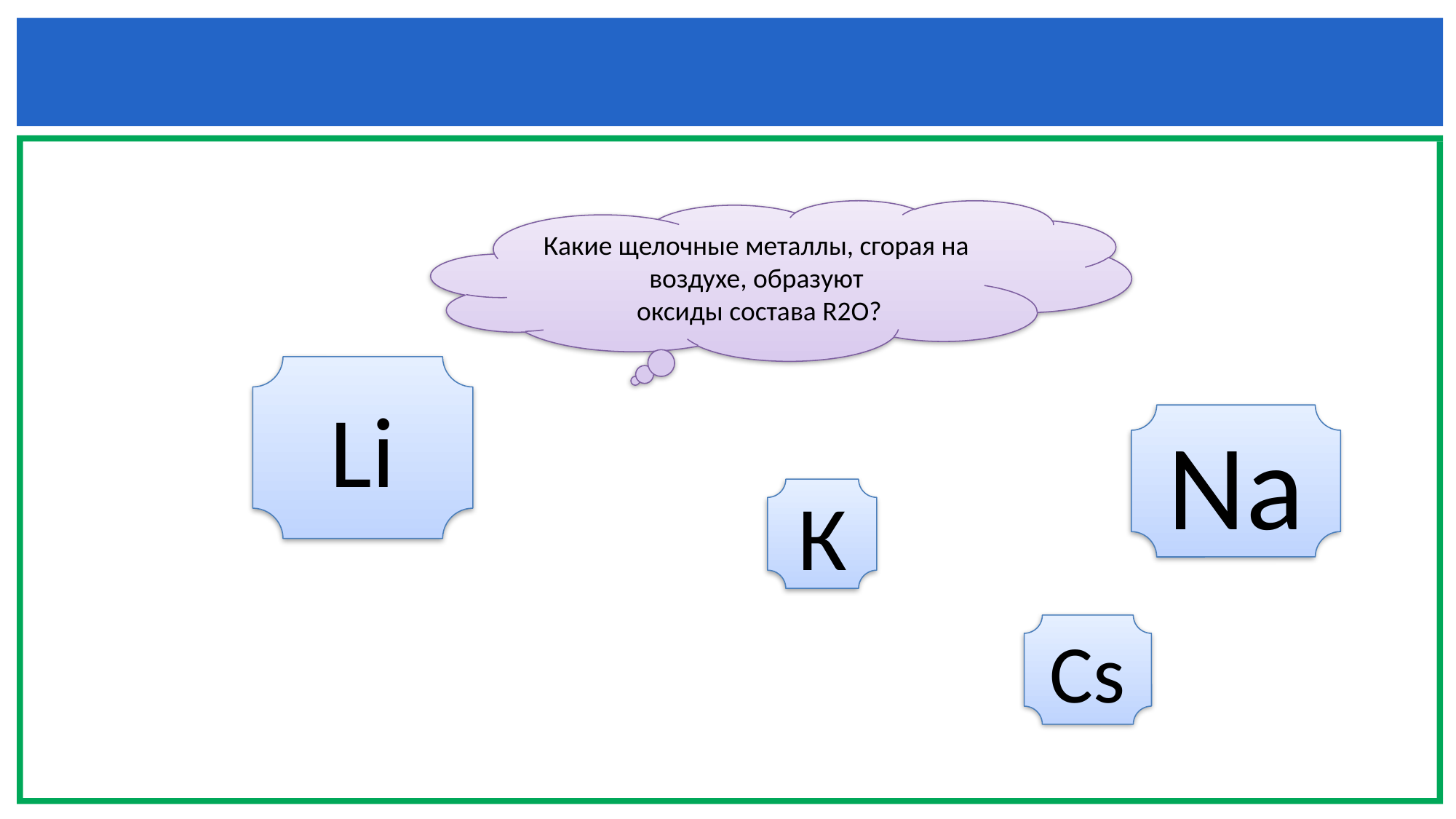

#
Какие щелочные металлы, сгорая на воздухе, образуют
 оксиды состава R2O?
 Li

Na
К
Cs